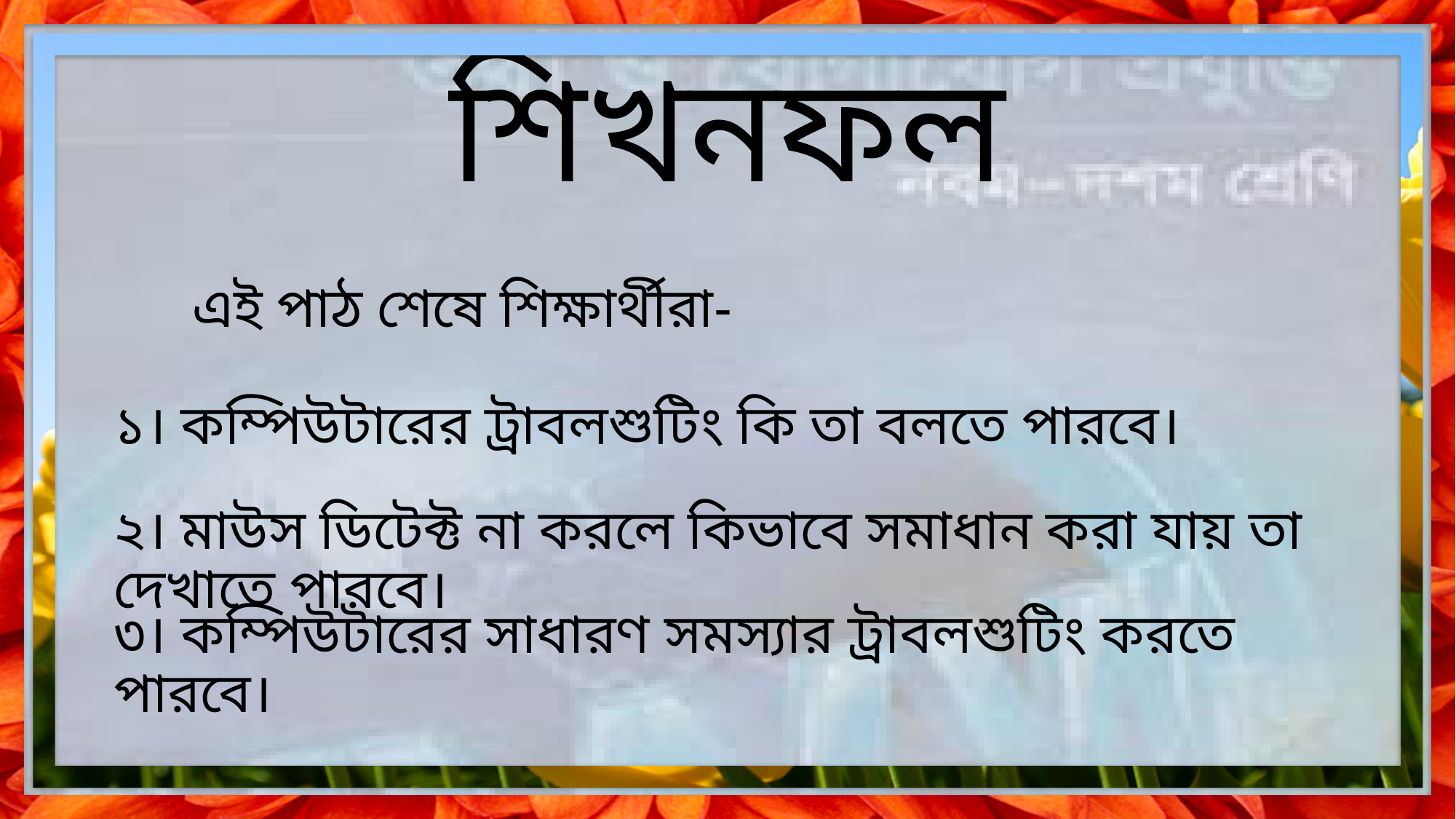

# শিখনফল
এই পাঠ শেষে শিক্ষার্থীরা-
১। কম্পিউটারের ট্রাবলশুটিং কি তা বলতে পারবে।
২। মাউস ডিটেক্ট না করলে কিভাবে সমাধান করা যায় তা দেখাতে পারবে।
৩। কম্পিউটারের সাধারণ সমস্যার ট্রাবলশুটিং করতে পারবে।